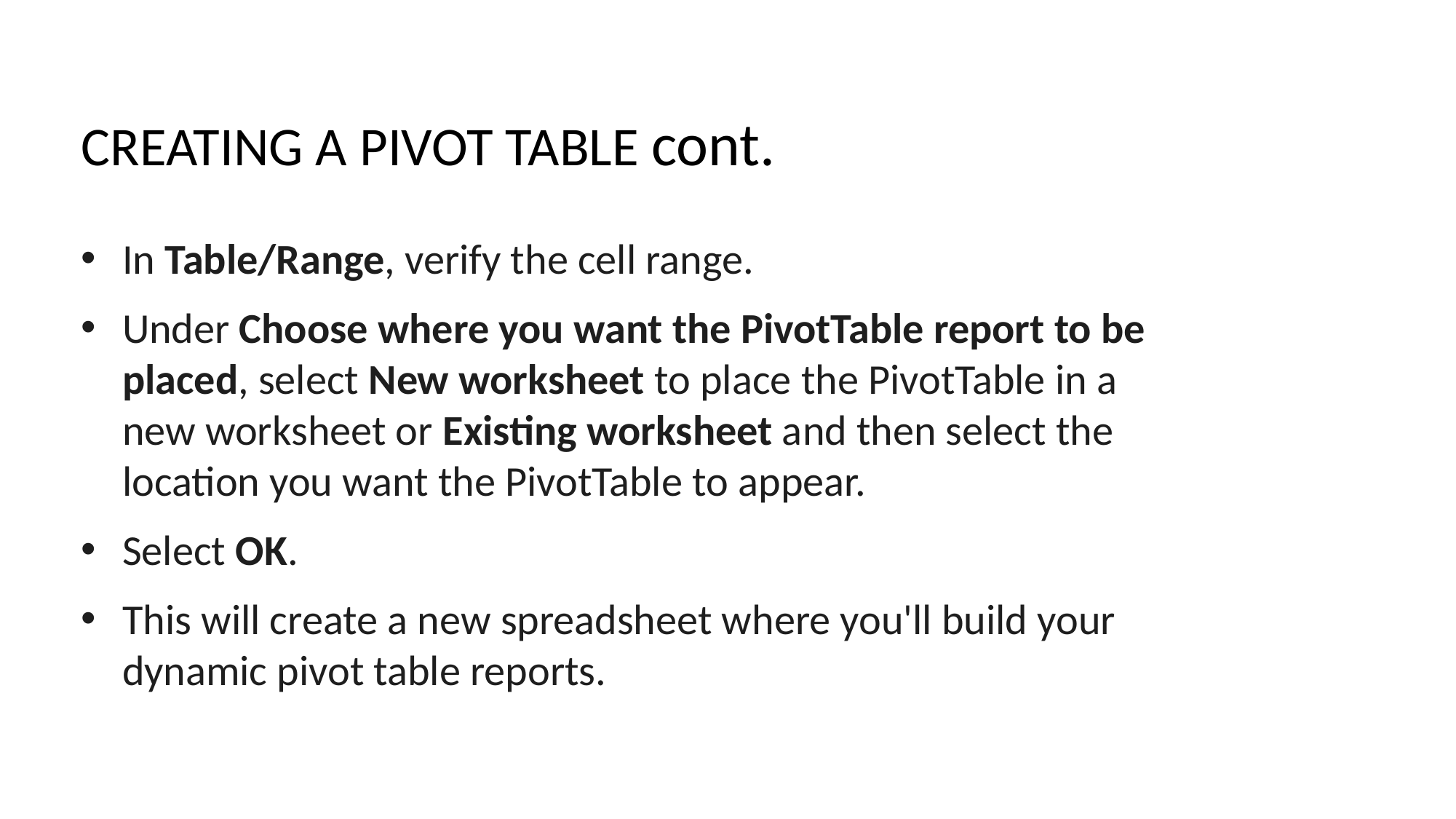

CREATING A PIVOT TABLE cont.

In Table/Range, verify the cell range.
Under Choose where you want the PivotTable report to be placed, select New worksheet to place the PivotTable in a new worksheet or Existing worksheet and then select the location you want the PivotTable to appear.
Select OK.
This will create a new spreadsheet where you'll build your dynamic pivot table reports.